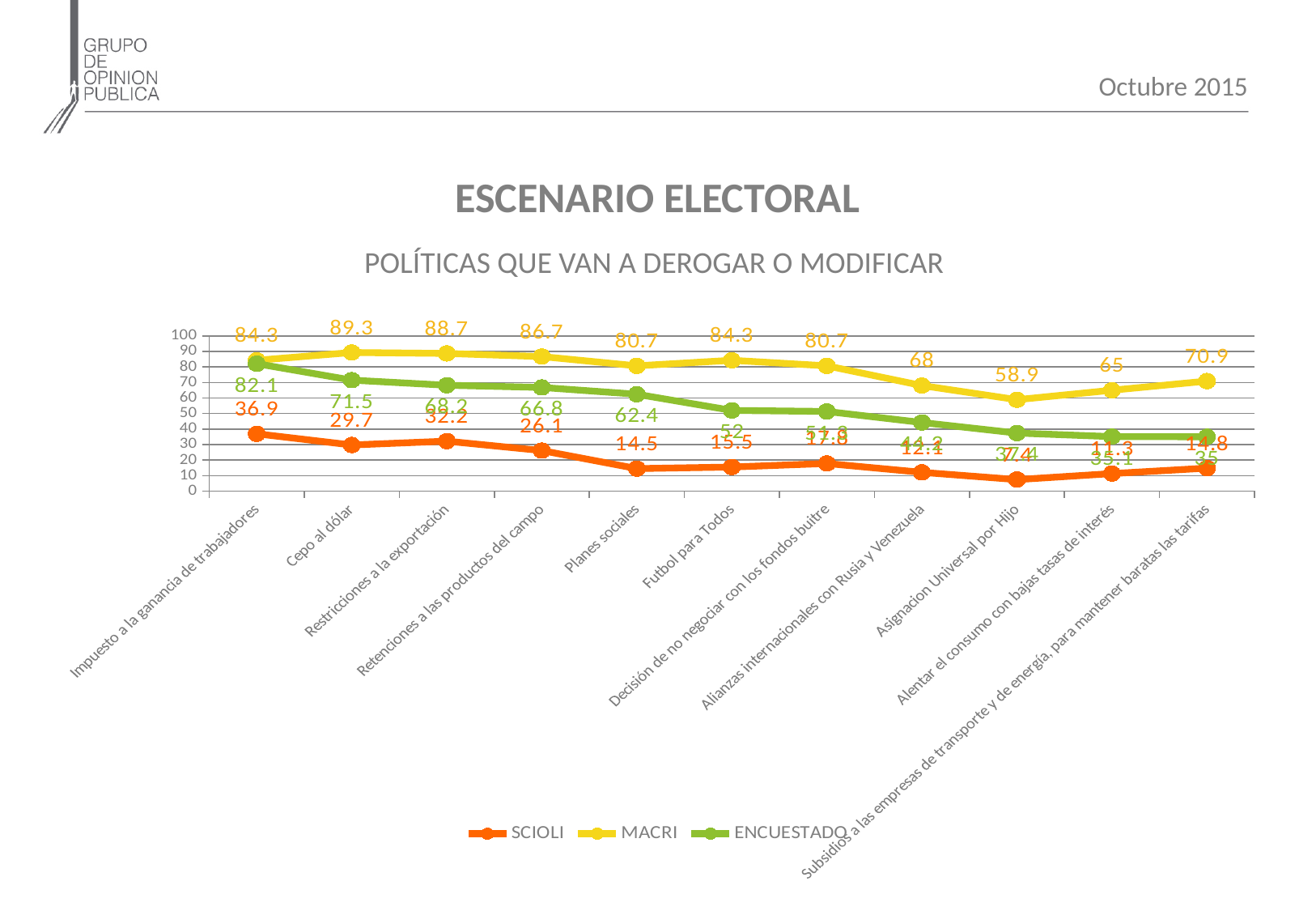

Octubre 2015
ESCENARIO ELECTORAL
POLÍTICAS QUE VAN A DEROGAR O MODIFICAR

### Chart

| Category | SCIOLI | MACRI | ENCUESTADO |
|---|---|---|---|
|   Impuesto a la ganancia de trabajadores | 36.9 | 84.3 | 82.1 |
|   Cepo al dólar | 29.7 | 89.3 | 71.5 |
|  Restricciones a la exportación | 32.2 | 88.7 | 68.2 |
|   Retenciones a las productos del campo | 26.1 | 86.7 | 66.8 |
|  Planes sociales | 14.5 | 80.7 | 62.4 |
|   Futbol para Todos | 15.5 | 84.3 | 52.0 |
|   Decisión de no negociar con los fondos buitre | 17.8 | 80.7 | 51.3 |
|  Alianzas internacionales con Rusia y Venezuela | 12.1 | 68.0 | 44.2 |
|   Asignacion Universal por Hijo | 7.4 | 58.9 | 37.4 |
|  Alentar el consumo con bajas tasas de interés | 11.3 | 65.0 | 35.1 |
|   Subsidios a las empresas de transporte y de energía, para mantener baratas las tarifas | 14.8 | 70.9 | 35.0 |